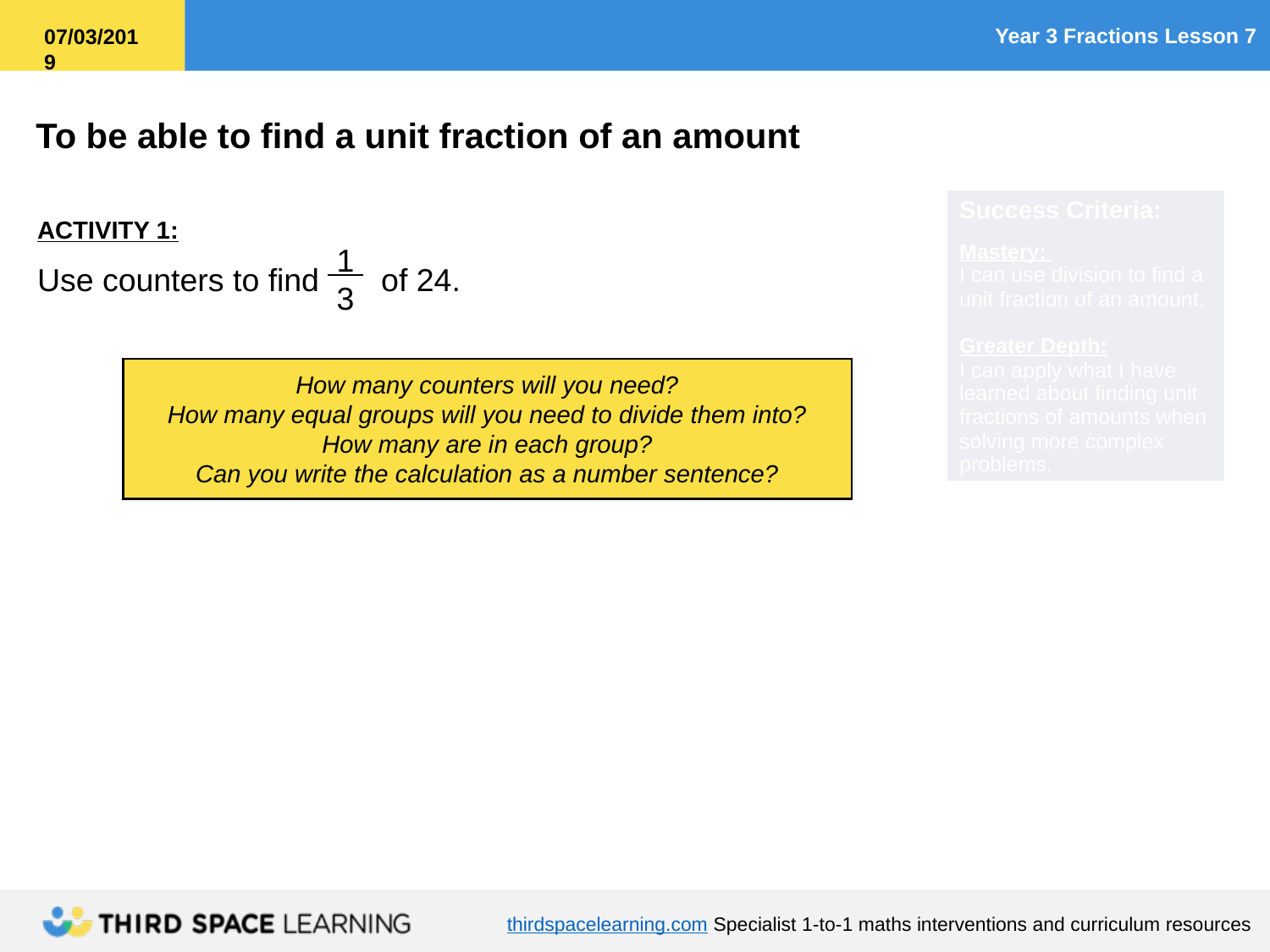

ACTIVITY 1:
 1
 3
Use counters to find       of 24.

How many counters will you need?
How many equal groups will you need to divide them into?
How many are in each group?
Can you write the calculation as a number sentence?